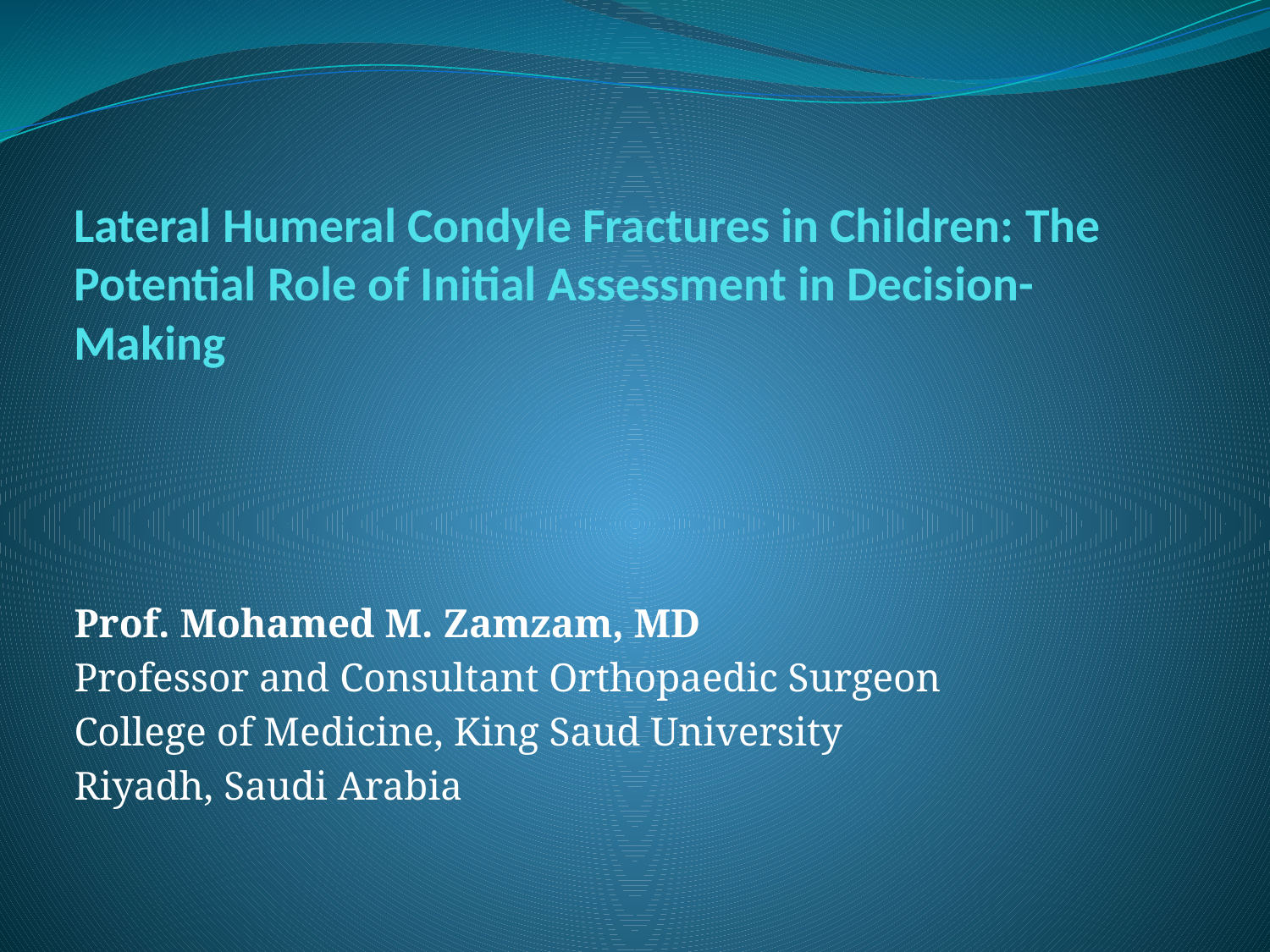

# Lateral Humeral Condyle Fractures in Children: The Potential Role of Initial Assessment in Decision-Making
Prof. Mohamed M. Zamzam, MD
Professor and Consultant Orthopaedic Surgeon
College of Medicine, King Saud University
Riyadh, Saudi Arabia